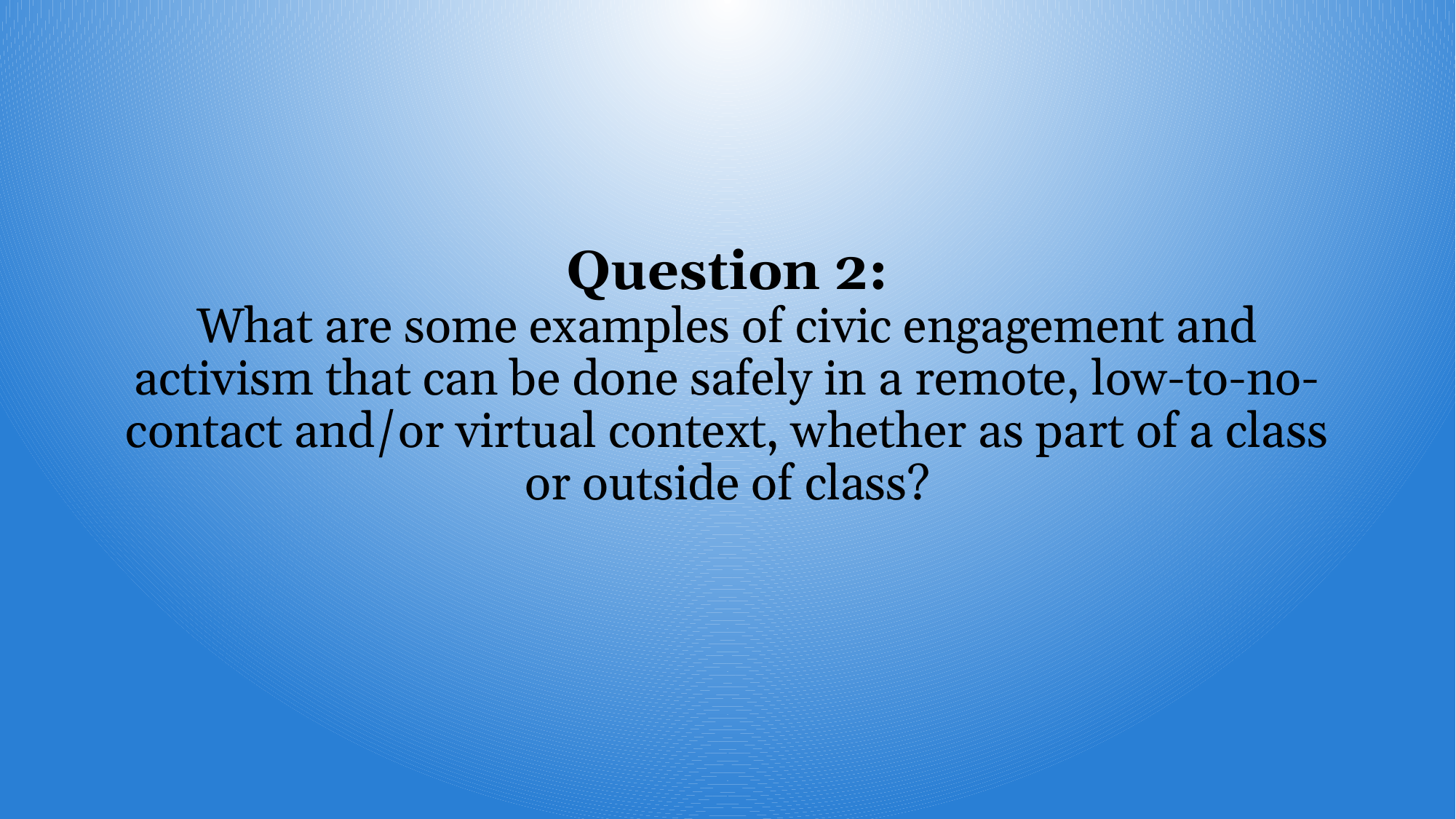

# Question 2: What are some examples of civic engagement and activism that can be done safely in a remote, low-to-no-contact and/or virtual context, whether as part of a class or outside of class?